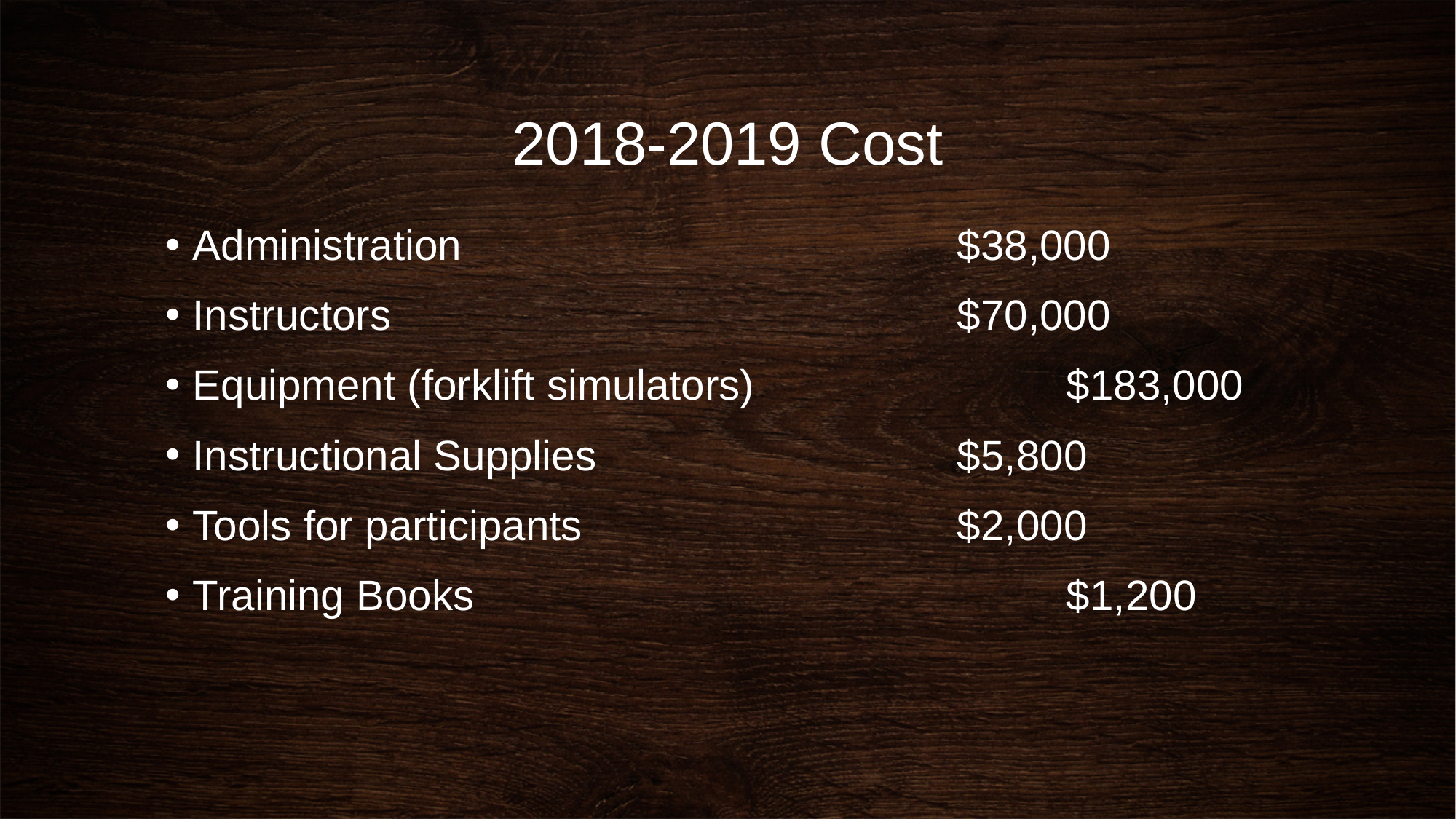

# 2018-2019 Cost
Administration 					$38,000
Instructors 						$70,000
Equipment (forklift simulators)			$183,000
Instructional Supplies				$5,800
Tools for participants				$2,000
Training Books						$1,200